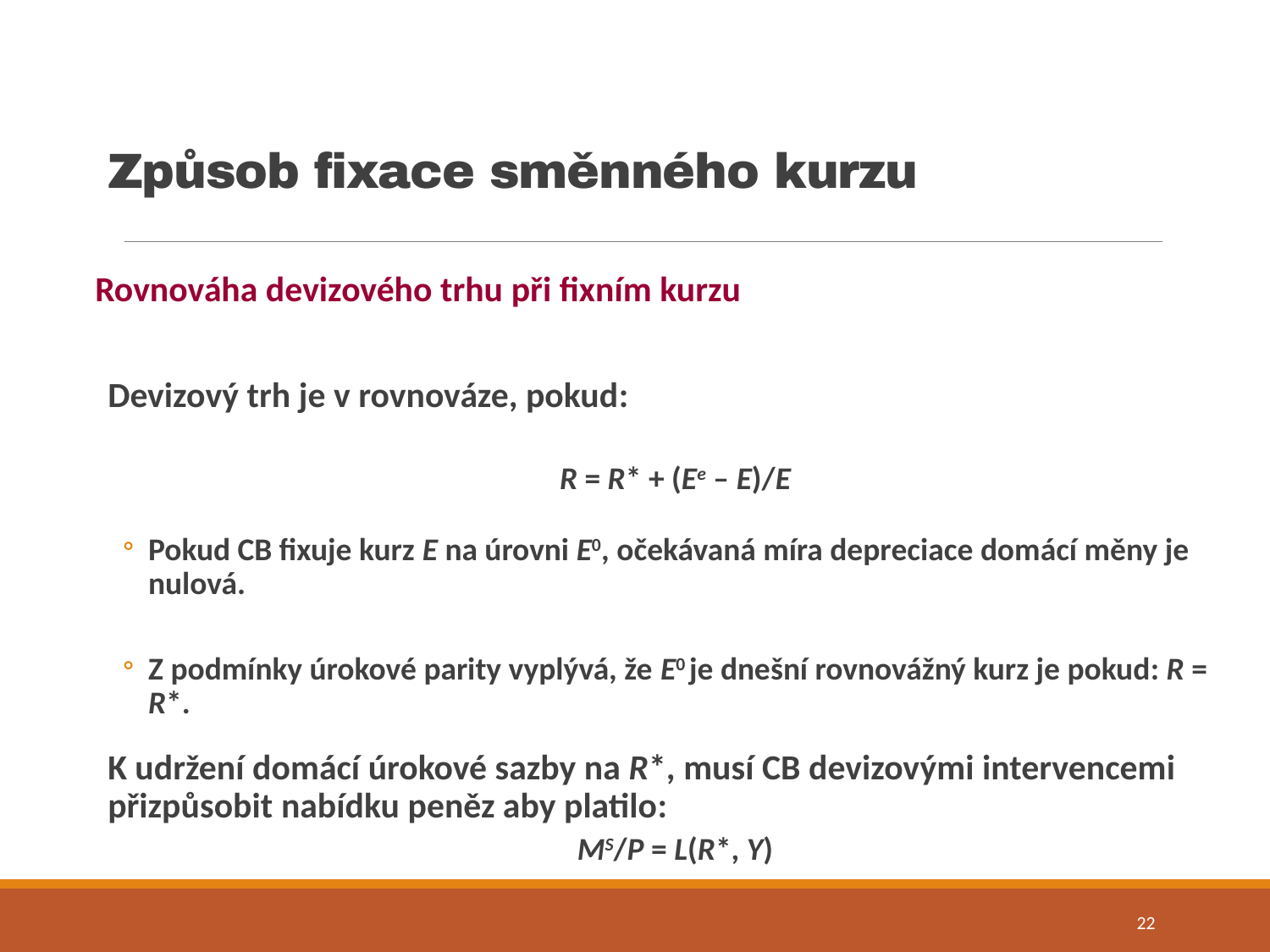

# Způsob fixace směnného kurzu
Rovnováha devizového trhu při fixním kurzu

Devizový trh je v rovnováze, pokud:

R = R* + (Ee – E)/E

Pokud CB fixuje kurz E na úrovni E0, očekávaná míra depreciace domácí měny je nulová.

Z podmínky úrokové parity vyplývá, že E0 je dnešní rovnovážný kurz je pokud: R = R*.
K udržení domácí úrokové sazby na R*, musí CB devizovými intervencemi přizpůsobit nabídku peněz aby platilo:
MS/P = L(R*, Y)

22